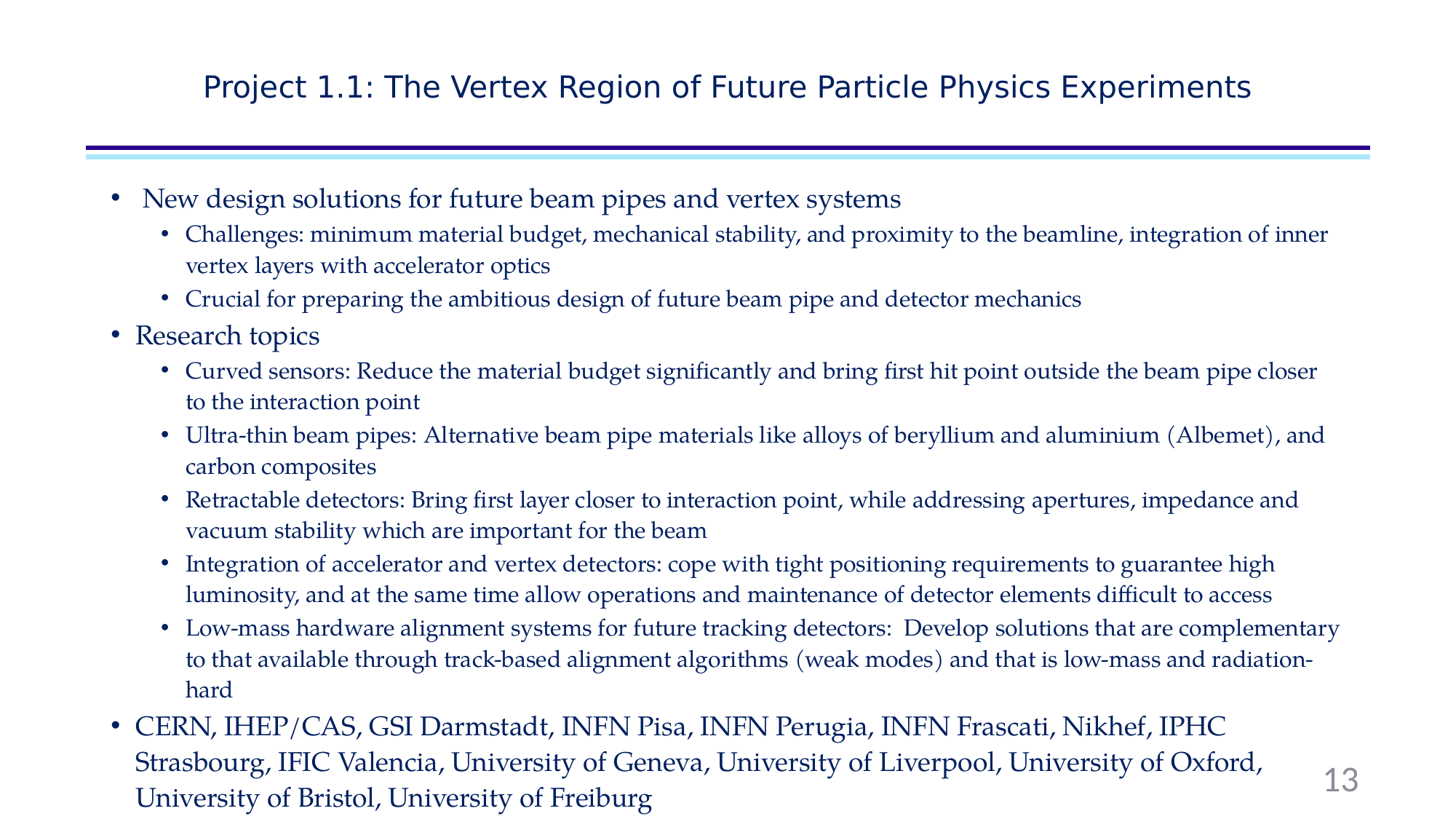

# Project 1.1: The Vertex Region of Future Particle Physics Experiments
 New design solutions for future beam pipes and vertex systems
Challenges: minimum material budget, mechanical stability, and proximity to the beamline, integration of inner vertex layers with accelerator optics
Crucial for preparing the ambitious design of future beam pipe and detector mechanics
Research topics
Curved sensors: Reduce the material budget significantly and bring first hit point outside the beam pipe closer to the interaction point
Ultra-thin beam pipes: Alternative beam pipe materials like alloys of beryllium and aluminium (Albemet), and carbon composites
Retractable detectors: Bring first layer closer to interaction point, while addressing apertures, impedance and vacuum stability which are important for the beam
Integration of accelerator and vertex detectors: cope with tight positioning requirements to guarantee high luminosity, and at the same time allow operations and maintenance of detector elements difficult to access
Low-mass hardware alignment systems for future tracking detectors:  Develop solutions that are complementary to that available through track-based alignment algorithms (weak modes) and that is low-mass and radiation-hard
CERN, IHEP/CAS, GSI Darmstadt, INFN Pisa, INFN Perugia, INFN Frascati, Nikhef, IPHC Strasbourg, IFIC Valencia, University of Geneva, University of Liverpool, University of Oxford, University of Bristol, University of Freiburg
13